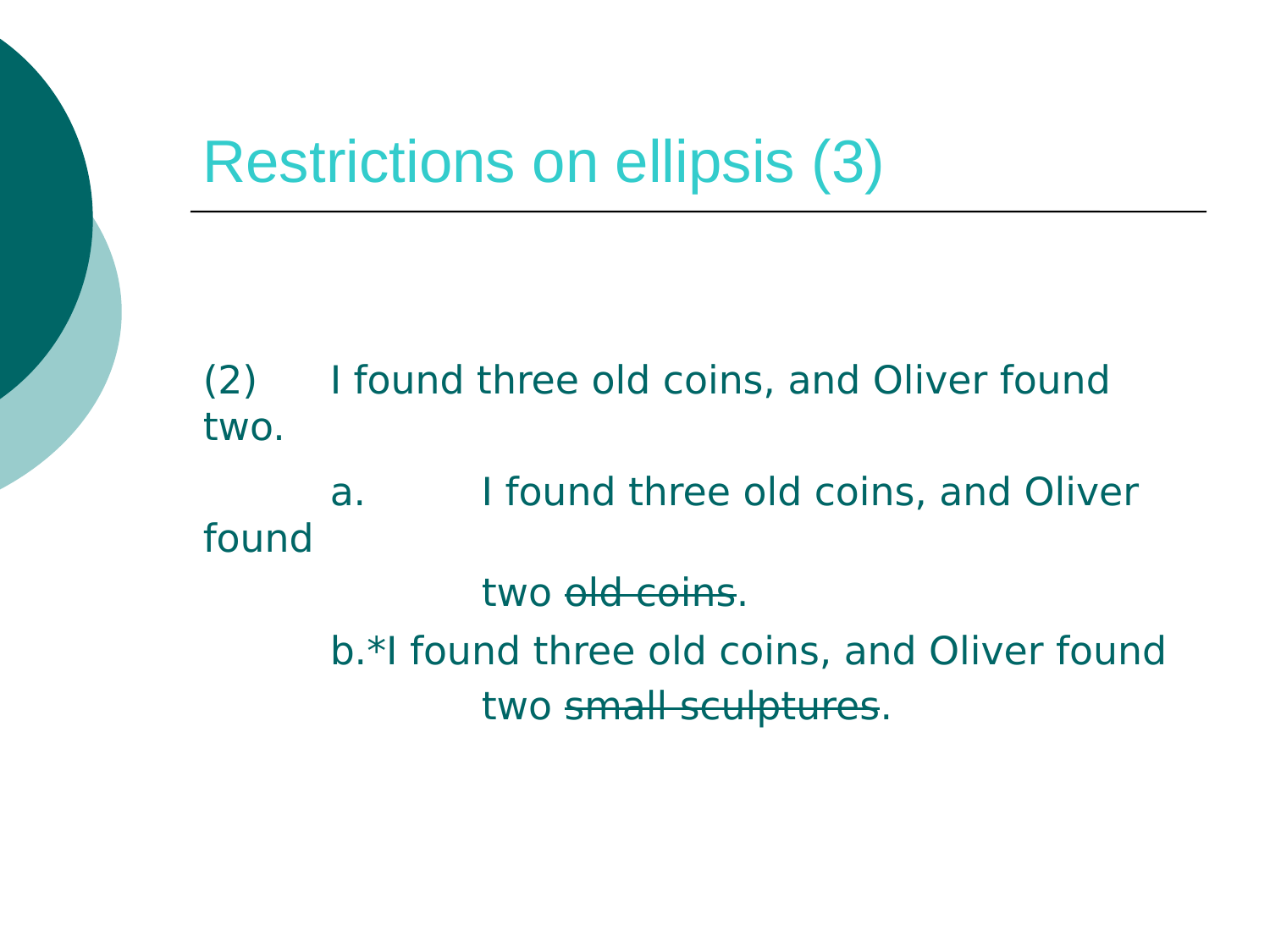

# Restrictions on ellipsis (3)
(2) 	I found three old coins, and Oliver found two.
	a.	  I found three old coins, and Oliver found
 		  two old coins.
	b.*I found three old coins, and Oliver found
 		  two small sculptures.